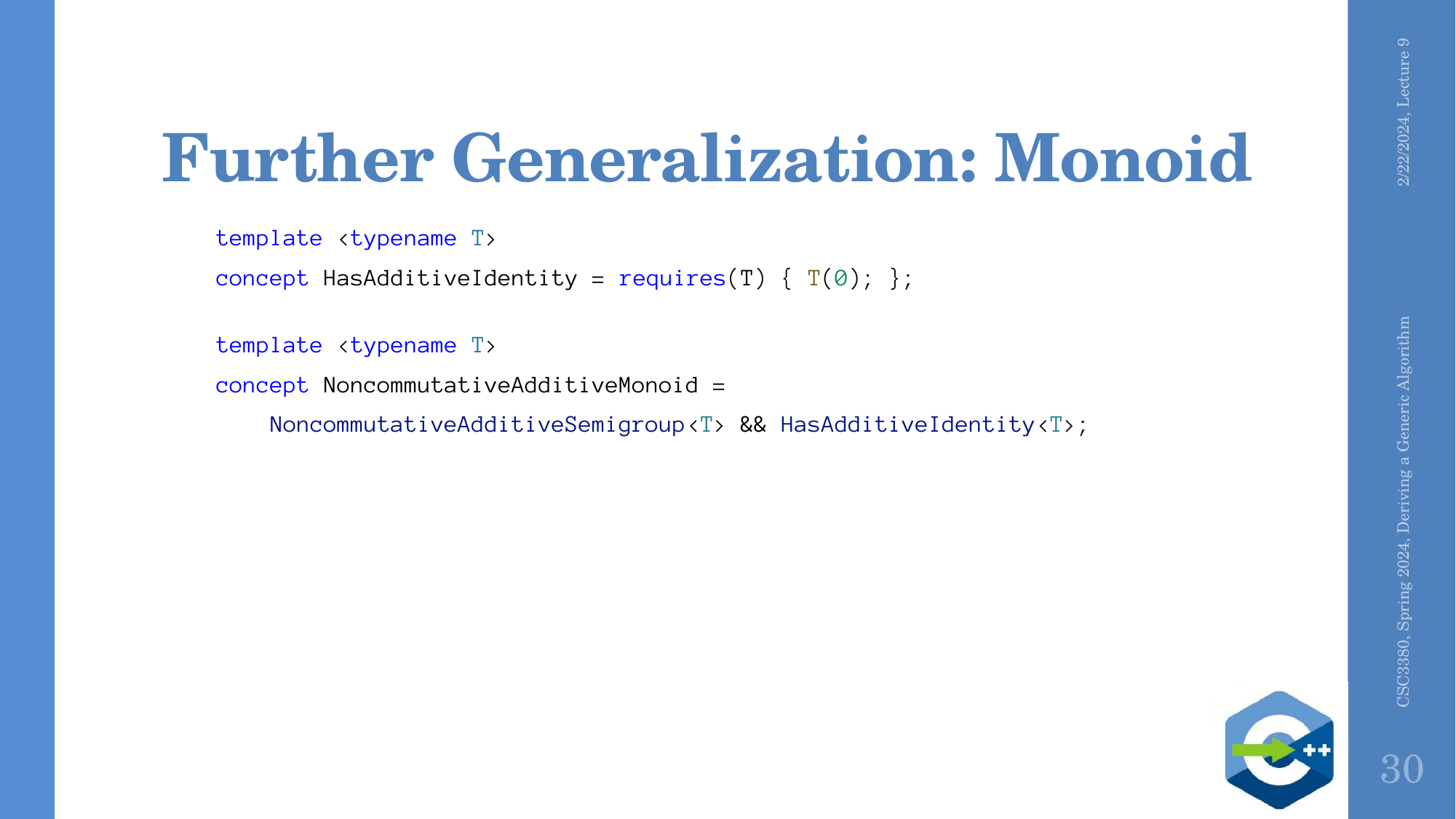

# Further Generalization: Monoid
2/22/2024, Lecture 9
template <typename T>
concept HasAdditiveIdentity = requires(T) { T(0); };
template <typename T>
concept NoncommutativeAdditiveMonoid =
    NoncommutativeAdditiveSemigroup<T> && HasAdditiveIdentity<T>;

CSC3380, Spring 2024, Deriving a Generic Algorithm
30